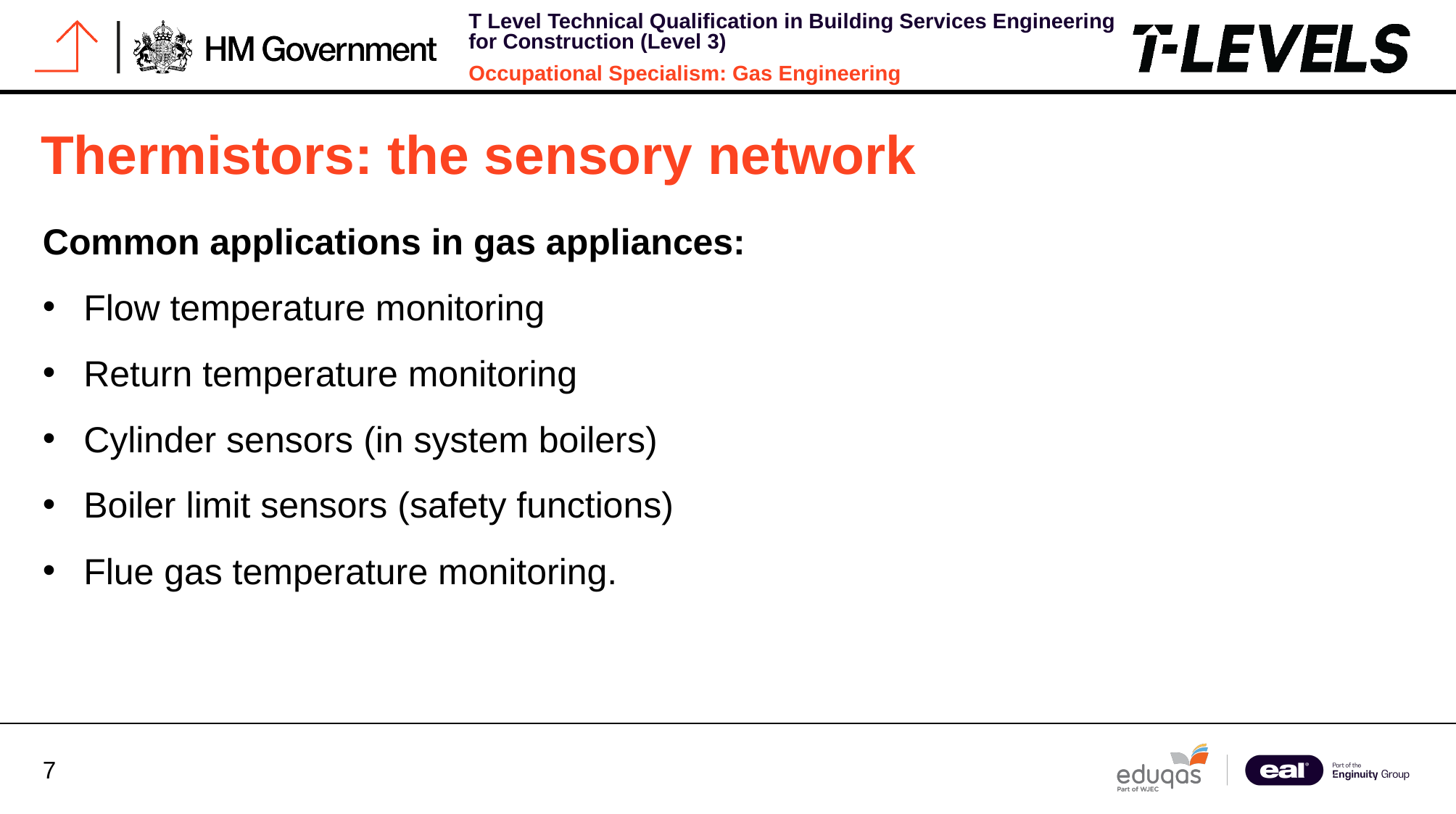

# Thermistors: the sensory network
Common applications in gas appliances:
Flow temperature monitoring
Return temperature monitoring
Cylinder sensors (in system boilers)
Boiler limit sensors (safety functions)
Flue gas temperature monitoring.